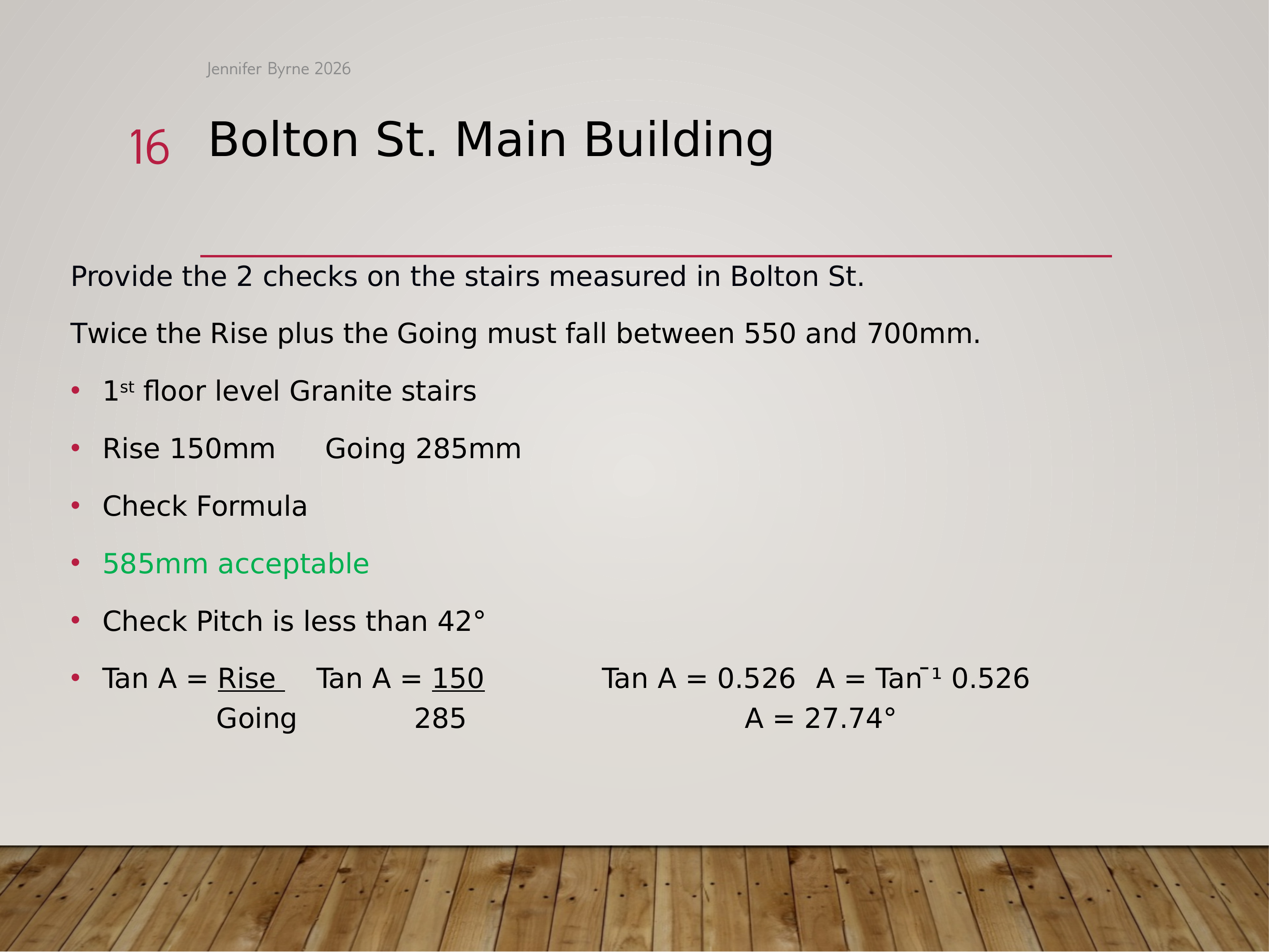

Jennifer Byrne 2026
16
# Bolton St. Main Building

Provide the 2 checks on the stairs measured in Bolton St.
Twice the Rise plus the Going must fall between 550 and 700mm.
1st floor level Granite stairs
Rise 150mm	 Going 285mm
Check Formula
585mm acceptable
Check Pitch is less than 42°
Tan A = Rise 	Tan A = 150		Tan A = 0.526 	A = Tan ̄¹ 0.526
             Going		   285				A = 27.74°